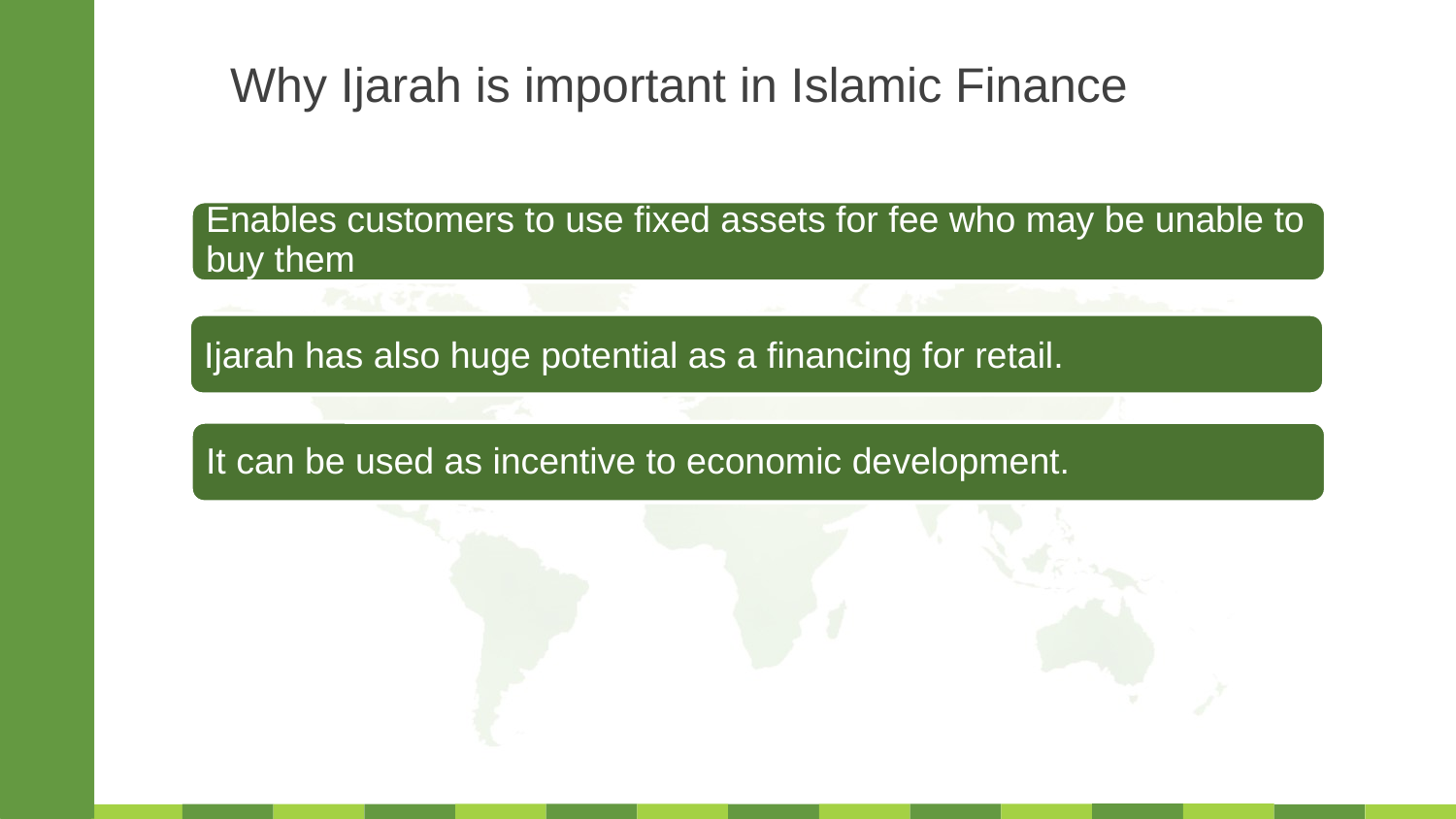

Why Ijarah is important in Islamic Finance

Enables customers to use fixed assets for fee who may be unable to buy them

Ijarah has also huge potential as a financing for retail.

It can be used as incentive to economic development.